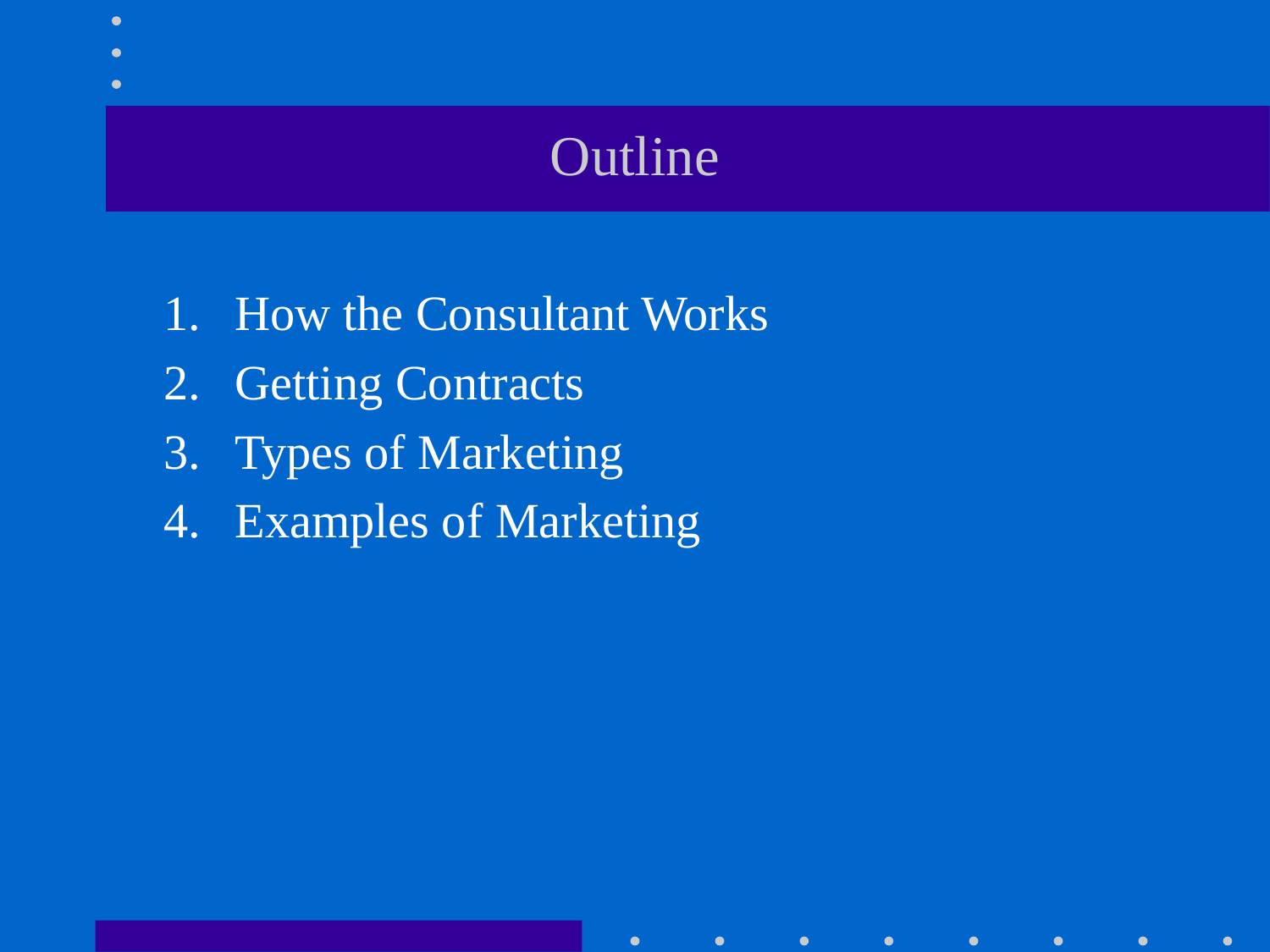

# Outline
How the Consultant Works
Getting Contracts
3.	Types of Marketing
4.	Examples of Marketing